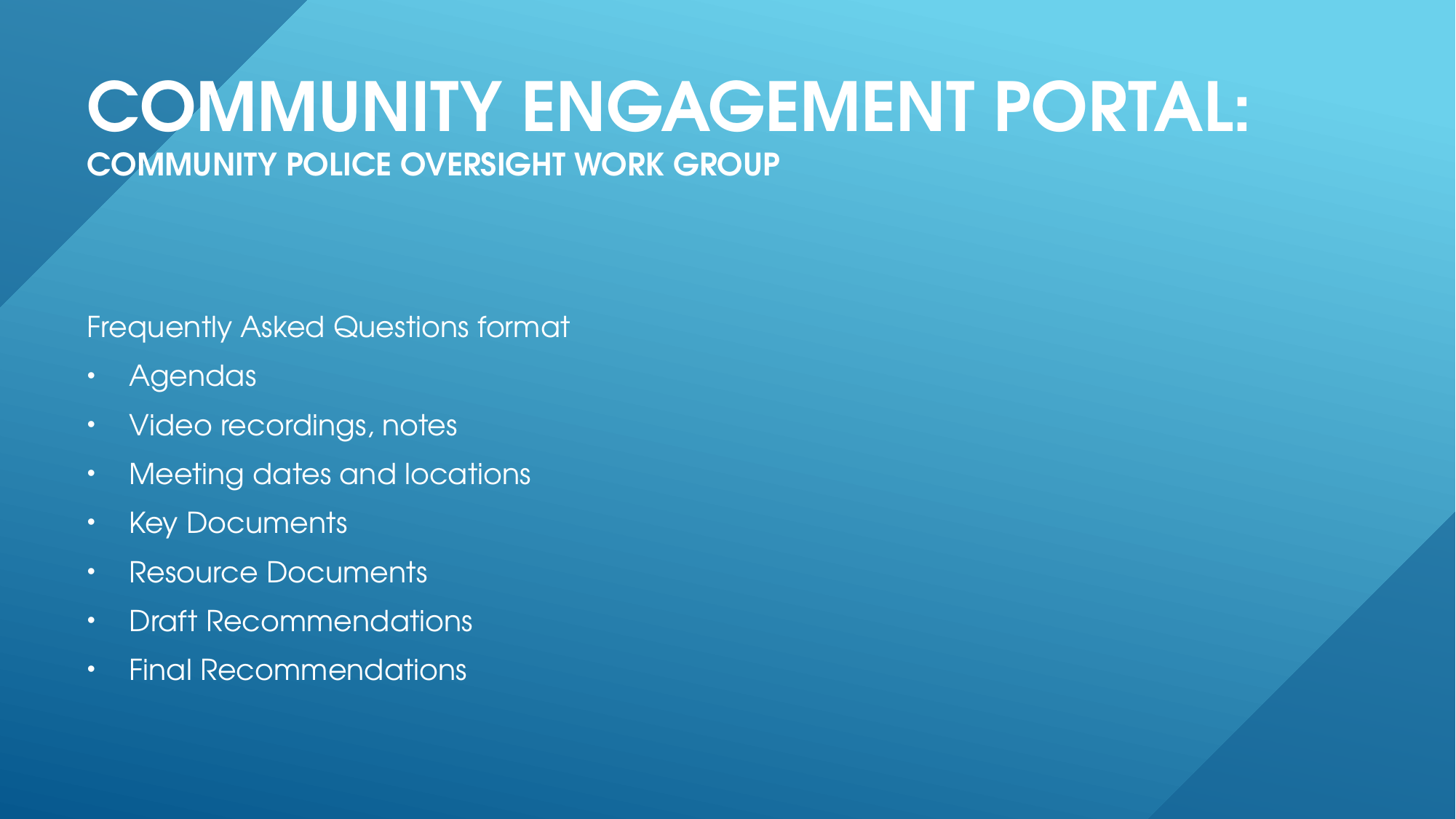

# Community Engagement PORTAL: Community Police Oversight Work Group

Frequently Asked Questions format
Agendas
Video recordings, notes
Meeting dates and locations
Key Documents
Resource Documents
Draft Recommendations
Final Recommendations